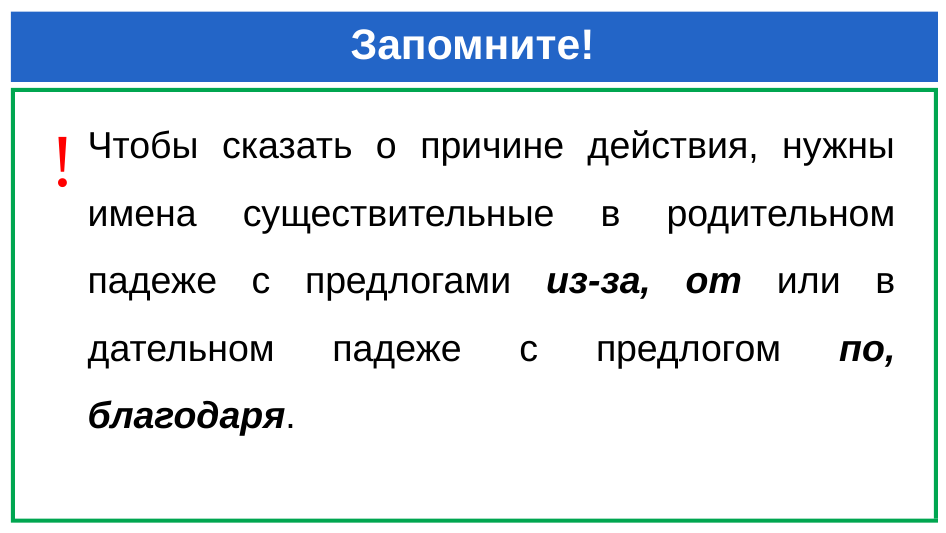

# Запомните!
!
Чтобы сказать о причине действия, нужны имена существительные в родительном падеже с предлогами из-за, от или в дательном падеже с предлогом по, благодаря.